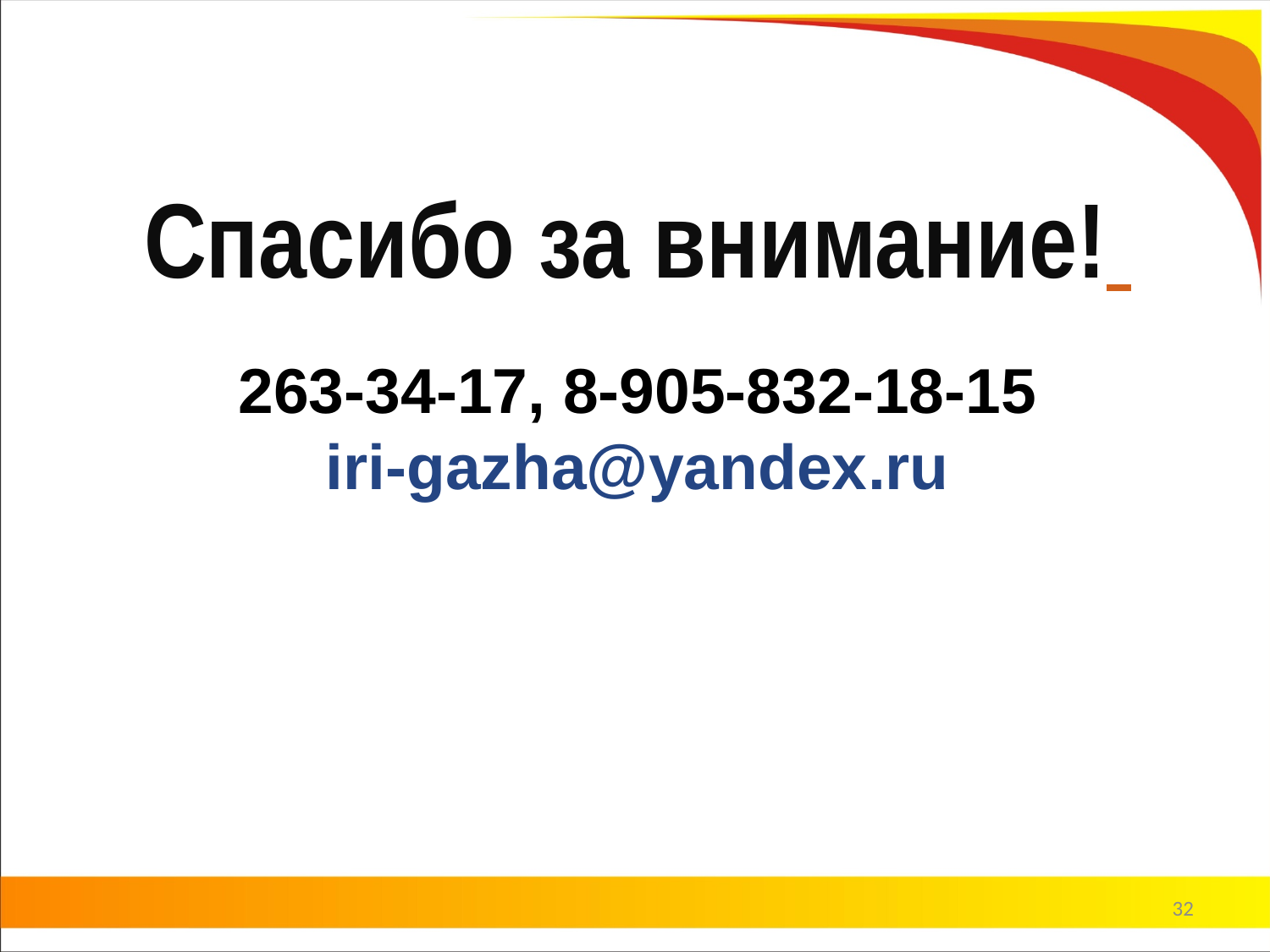

Спасибо за внимание!

263-34-17, 8-905-832-18-15
iri-gazha@yandex.ru

32